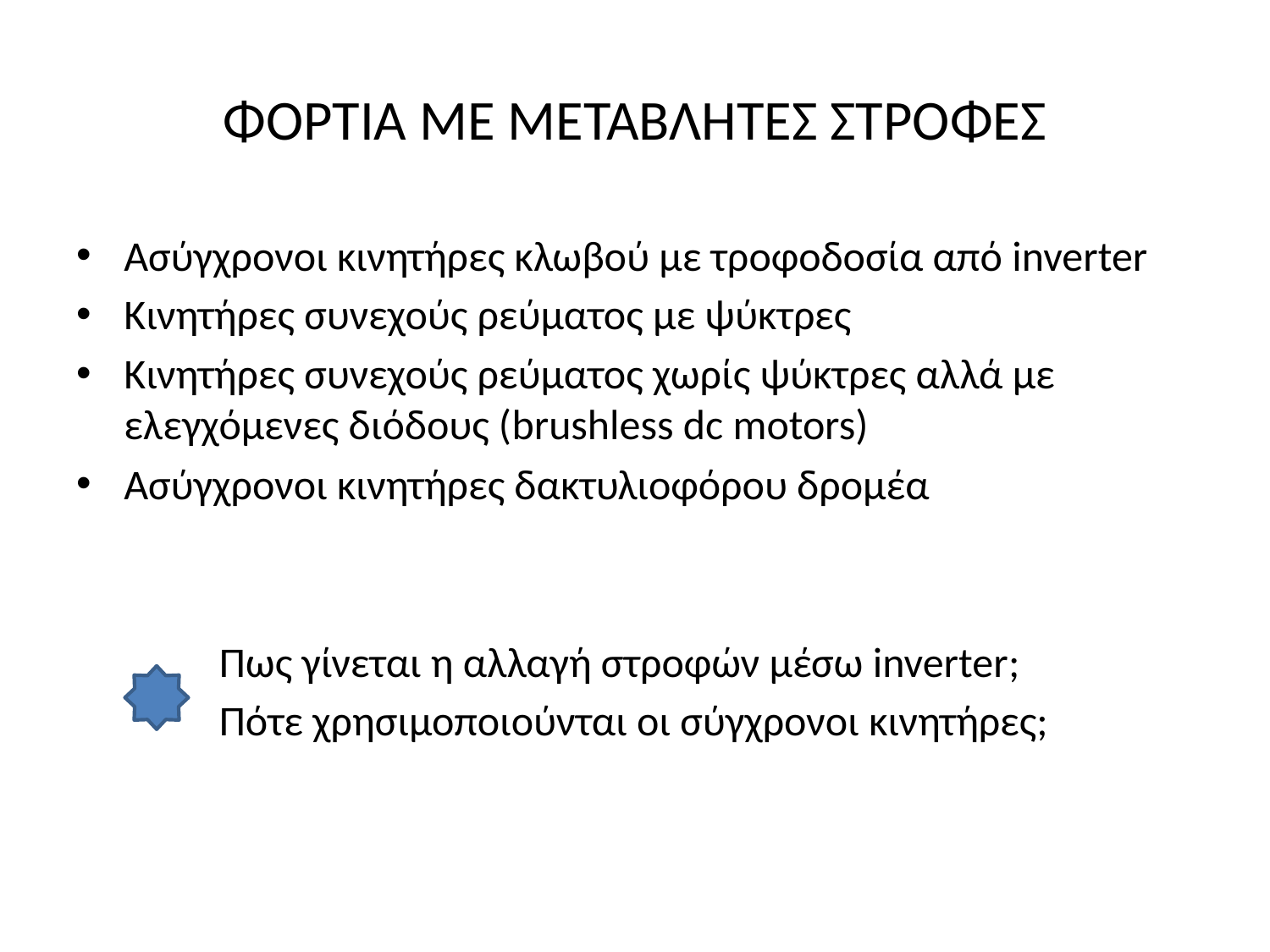

# ΦΟΡΤΙΑ ΜΕ ΜΕΤΑΒΛΗΤΕΣ ΣΤΡΟΦΕΣ
Ασύγχρονοι κινητήρες κλωβού με τροφοδοσία από inverter
Κινητήρες συνεχούς ρεύματος με ψύκτρες
Κινητήρες συνεχούς ρεύματος χωρίς ψύκτρες αλλά με ελεγχόμενες διόδους (brushless dc motors)
Ασύγχρονοι κινητήρες δακτυλιοφόρου δρομέα

               Πως γίνεται η αλλαγή στροφών μέσω inverter;
               Πότε χρησιμοποιούνται οι σύγχρονοι κινητήρες;